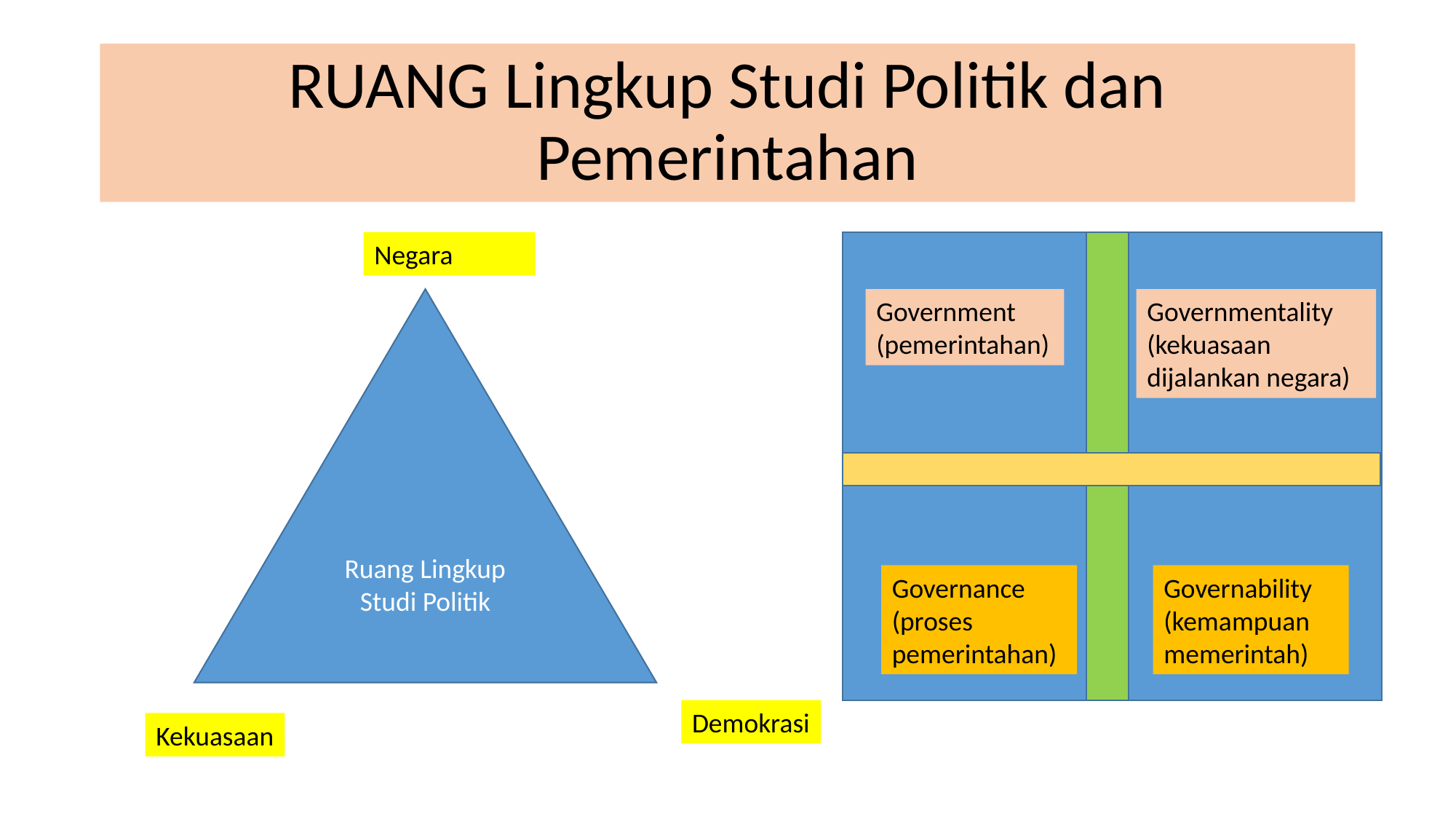

# RUANG Lingkup Studi Politik dan Pemerintahan
Negara

Ruang Lingkup Studi Politik
Governmentality (kekuasaan dijalankan negara)
Government (pemerintahan)

Governability (kemampuan memerintah)
Governance (proses pemerintahan)
Demokrasi
Kekuasaan